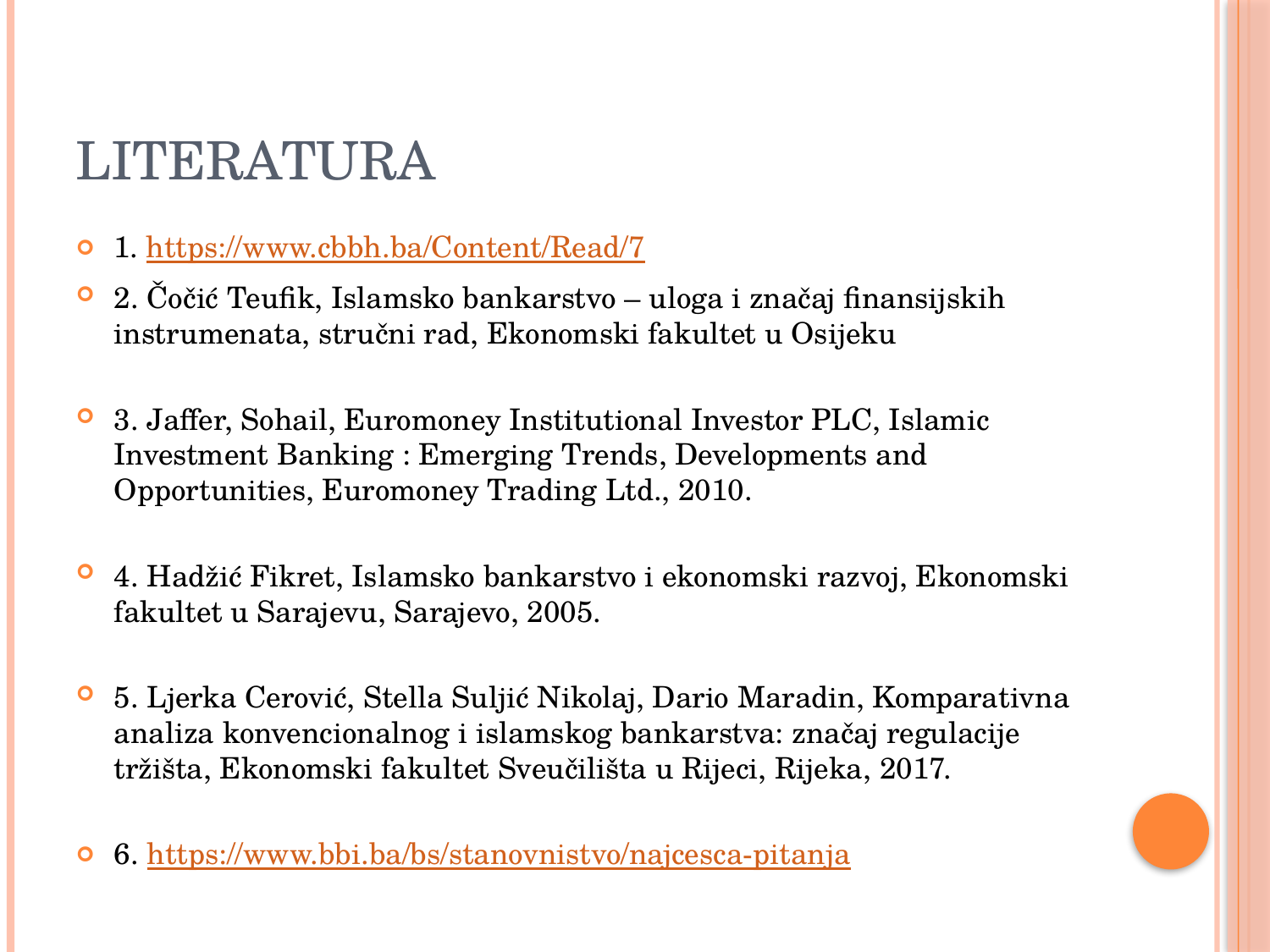

# Literatura
1. https://www.cbbh.ba/Content/Read/7
2. Čočić Teufik, Islamsko bankarstvo – uloga i značaj finansijskih instrumenata, stručni rad, Ekonomski fakultet u Osijeku

3. Jaffer, Sohail, Euromoney Institutional Investor PLC, Islamic Investment Banking : Emerging Trends, Developments and Opportunities, Euromoney Trading Ltd., 2010.

4. Hadžić Fikret, Islamsko bankarstvo i ekonomski razvoj, Ekonomski fakultet u Sarajevu, Sarajevo, 2005.

5. Ljerka Cerović, Stella Suljić Nikolaj, Dario Maradin, Komparativna analiza konvencionalnog i islamskog bankarstva: značaj regulacije tržišta, Ekonomski fakultet Sveučilišta u Rijeci, Rijeka, 2017.

6. https://www.bbi.ba/bs/stanovnistvo/najcesca-pitanja